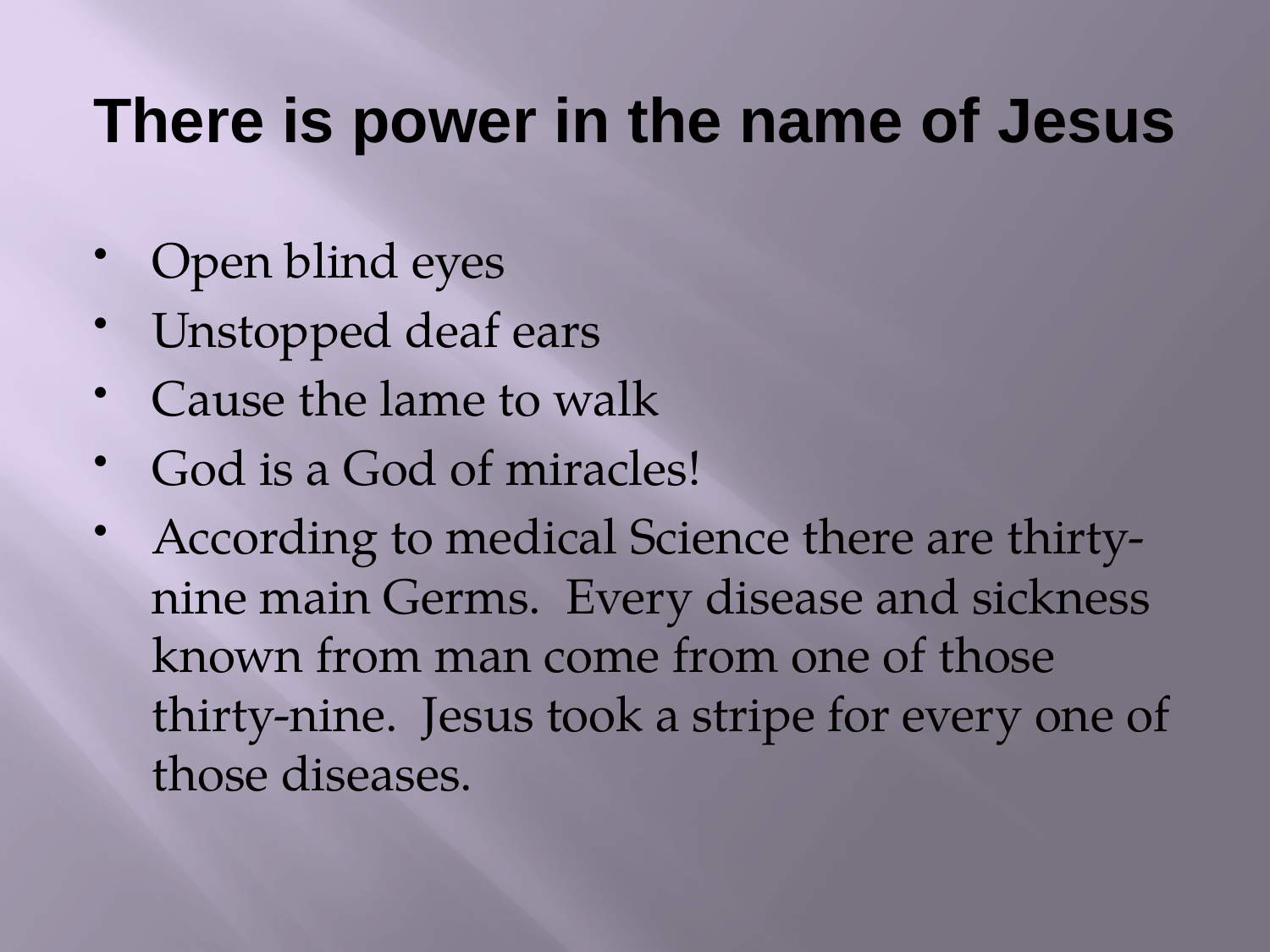

# There is power in the name of Jesus
Open blind eyes
Unstopped deaf ears
Cause the lame to walk
God is a God of miracles!
According to medical Science there are thirty-nine main Germs.  Every disease and sickness known from man come from one of those thirty-nine.  Jesus took a stripe for every one of those diseases.